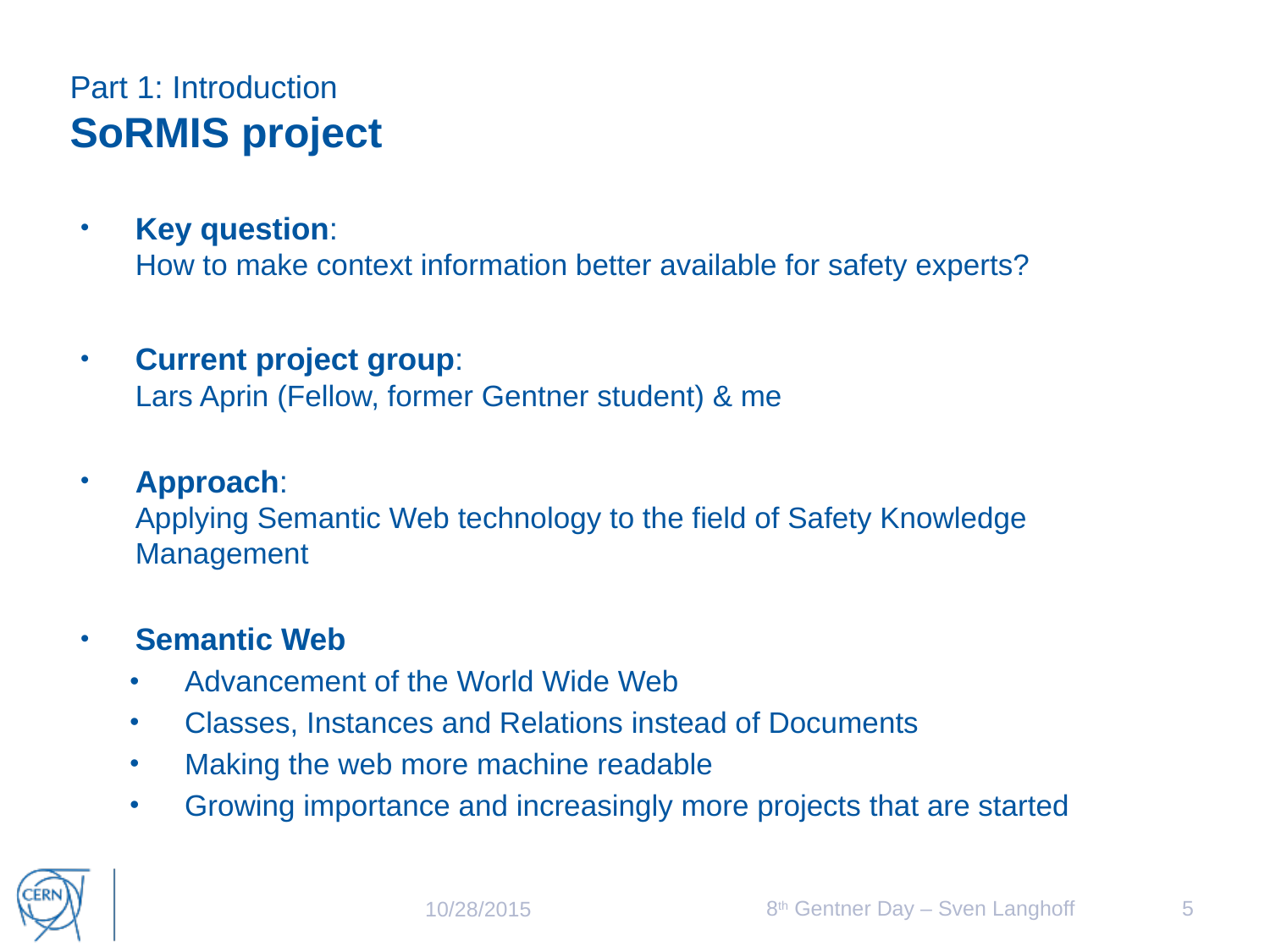

# Part 1: Introduction SoRMIS project
Key question:
How to make context information better available for safety experts?

Current project group:
Lars Aprin (Fellow, former Gentner student) & me

Approach:
Applying Semantic Web technology to the field of Safety Knowledge Management

Semantic Web
Advancement of the World Wide Web
Classes, Instances and Relations instead of Documents
Making the web more machine readable
Growing importance and increasingly more projects that are started
8th Gentner Day – Sven Langhoff
5
10/28/2015